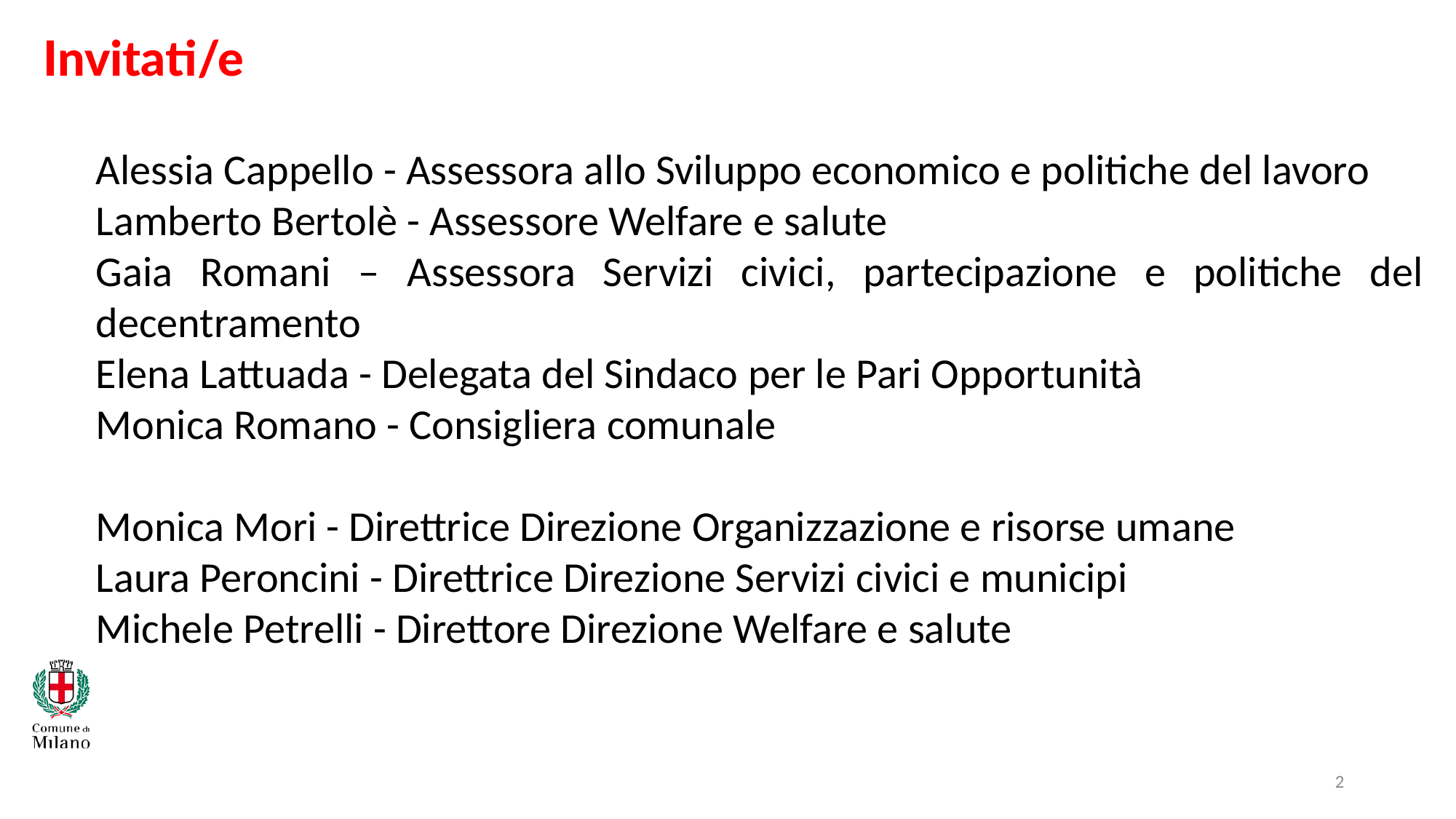

Invitati/e
Alessia Cappello - Assessora allo Sviluppo economico e politiche del lavoro
Lamberto Bertolè - Assessore Welfare e salute
Gaia Romani – Assessora Servizi civici, partecipazione e politiche del decentramento
Elena Lattuada - Delegata del Sindaco per le Pari Opportunità
Monica Romano - Consigliera comunale

Monica Mori - Direttrice Direzione Organizzazione e risorse umane
Laura Peroncini - Direttrice Direzione Servizi civici e municipi
Michele Petrelli - Direttore Direzione Welfare e salute

2